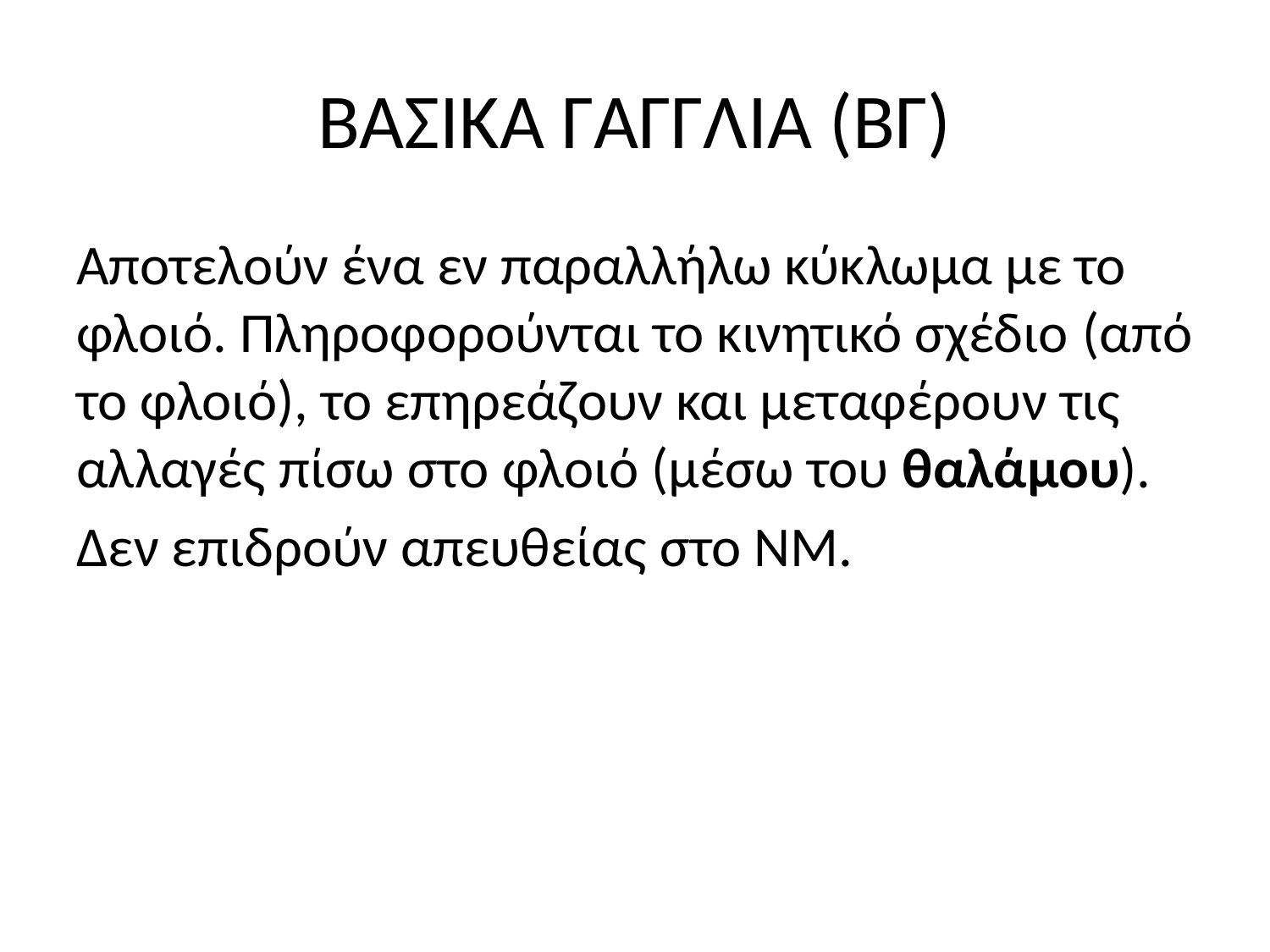

# ΒΑΣΙΚΑ ΓΑΓΓΛΙΑ (ΒΓ)
Αποτελούν ένα εν παραλλήλω κύκλωμα με το φλοιό. Πληροφορούνται το κινητικό σχέδιο (από το φλοιό), το επηρεάζουν και μεταφέρουν τις αλλαγές πίσω στο φλοιό (μέσω του θαλάμου).
Δεν επιδρούν απευθείας στο ΝΜ.